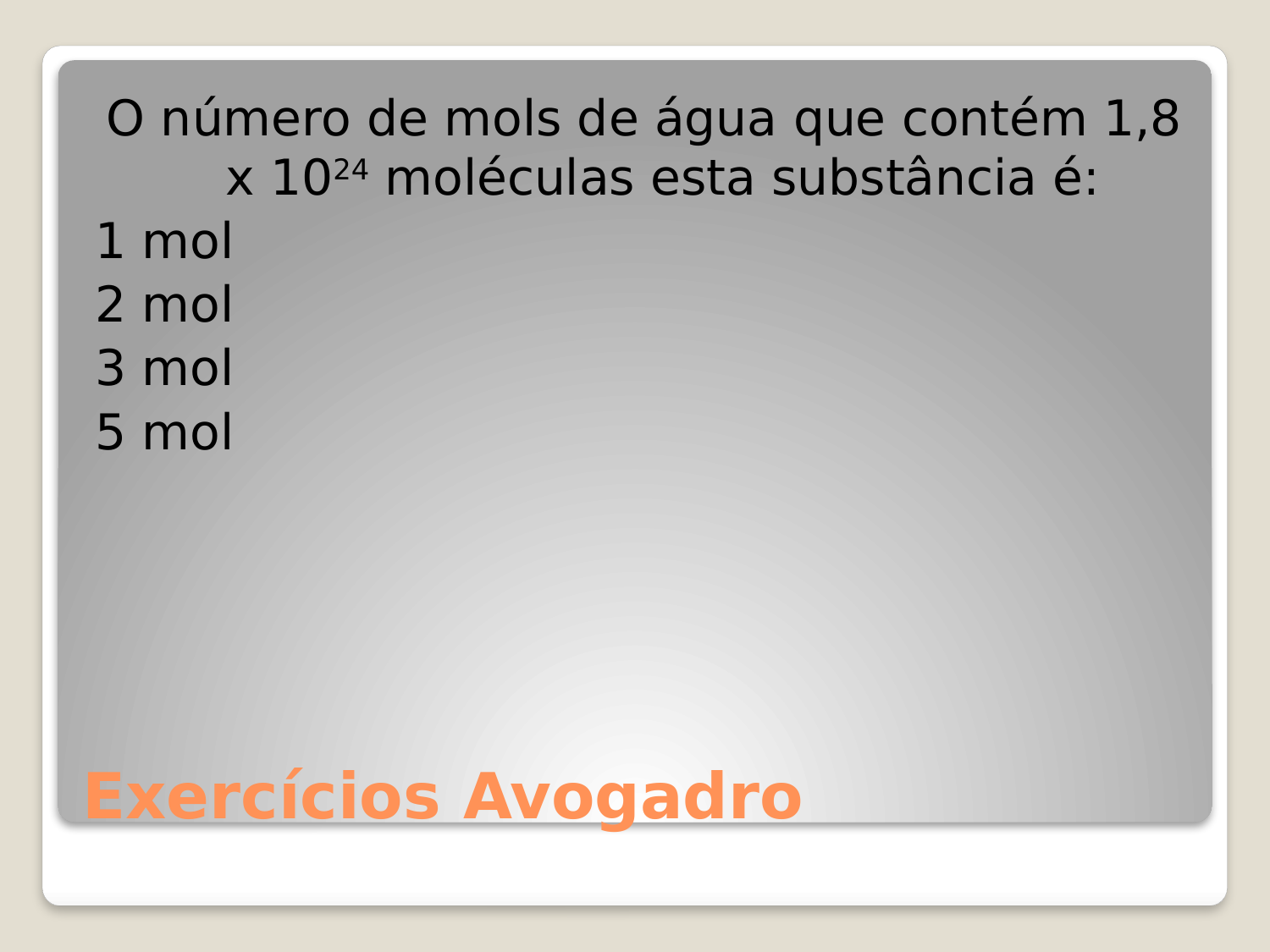

O número de mols de água que contém 1,8 x 1024 moléculas esta substância é:
1 mol
2 mol
3 mol
5 mol
# Exercícios Avogadro